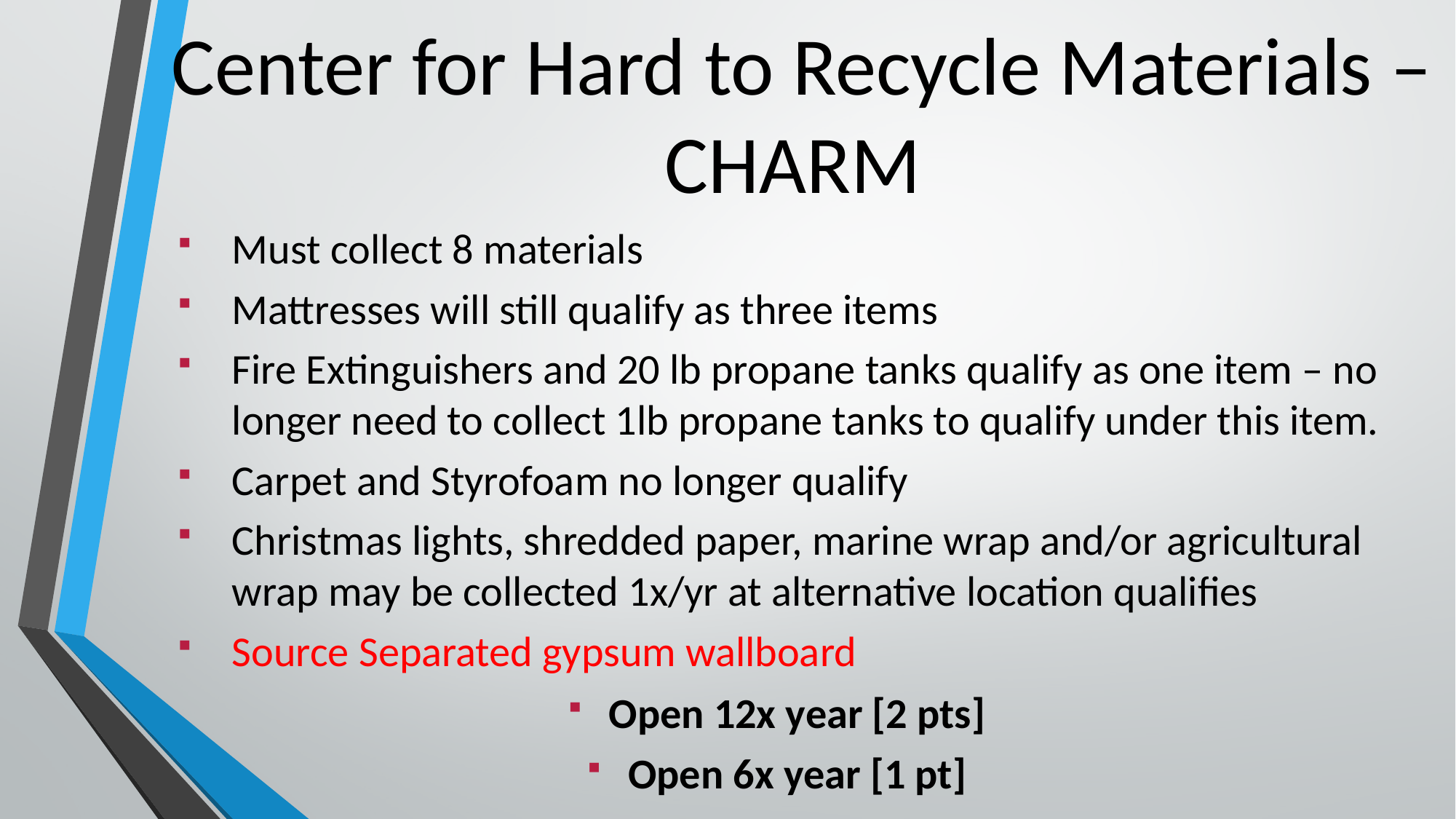

# Center for Hard to Recycle Materials – CHARM
Must collect 8 materials
Mattresses will still qualify as three items
Fire Extinguishers and 20 lb propane tanks qualify as one item – no longer need to collect 1lb propane tanks to qualify under this item.
Carpet and Styrofoam no longer qualify
Christmas lights, shredded paper, marine wrap and/or agricultural wrap may be collected 1x/yr at alternative location qualifies
Source Separated gypsum wallboard

Open 12x year [2 pts]
Open 6x year [1 pt]